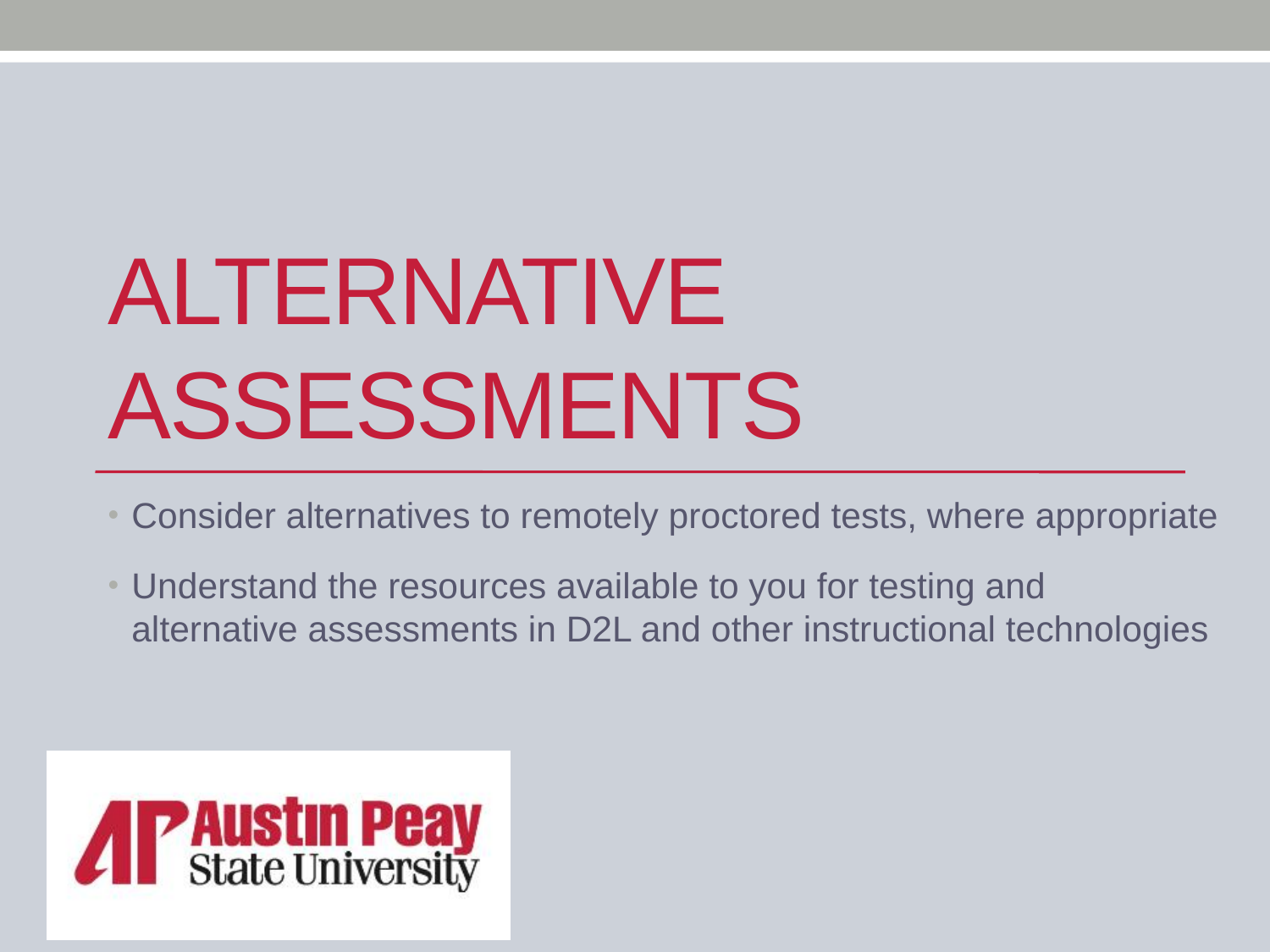

# Alternative assessments
Consider alternatives to remotely proctored tests, where appropriate
Understand the resources available to you for testing and alternative assessments in D2L and other instructional technologies